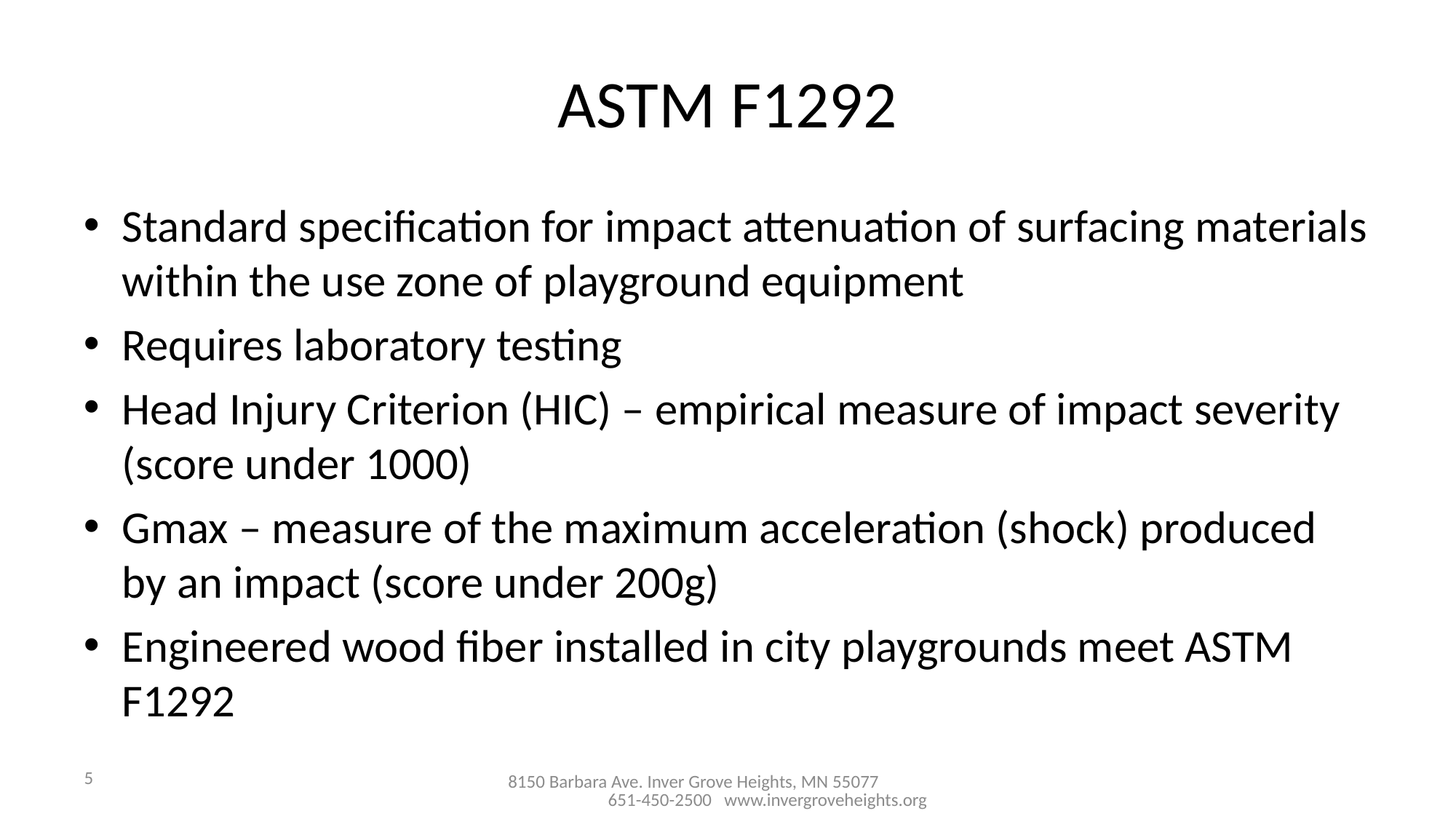

# ASTM F1292
Standard specification for impact attenuation of surfacing materials within the use zone of playground equipment
Requires laboratory testing
Head Injury Criterion (HIC) – empirical measure of impact severity (score under 1000)
Gmax – measure of the maximum acceleration (shock) produced by an impact (score under 200g)
Engineered wood fiber installed in city playgrounds meet ASTM F1292

5
8150 Barbara Ave. Inver Grove Heights, MN 55077                                        651-450-2500   www.invergroveheights.org